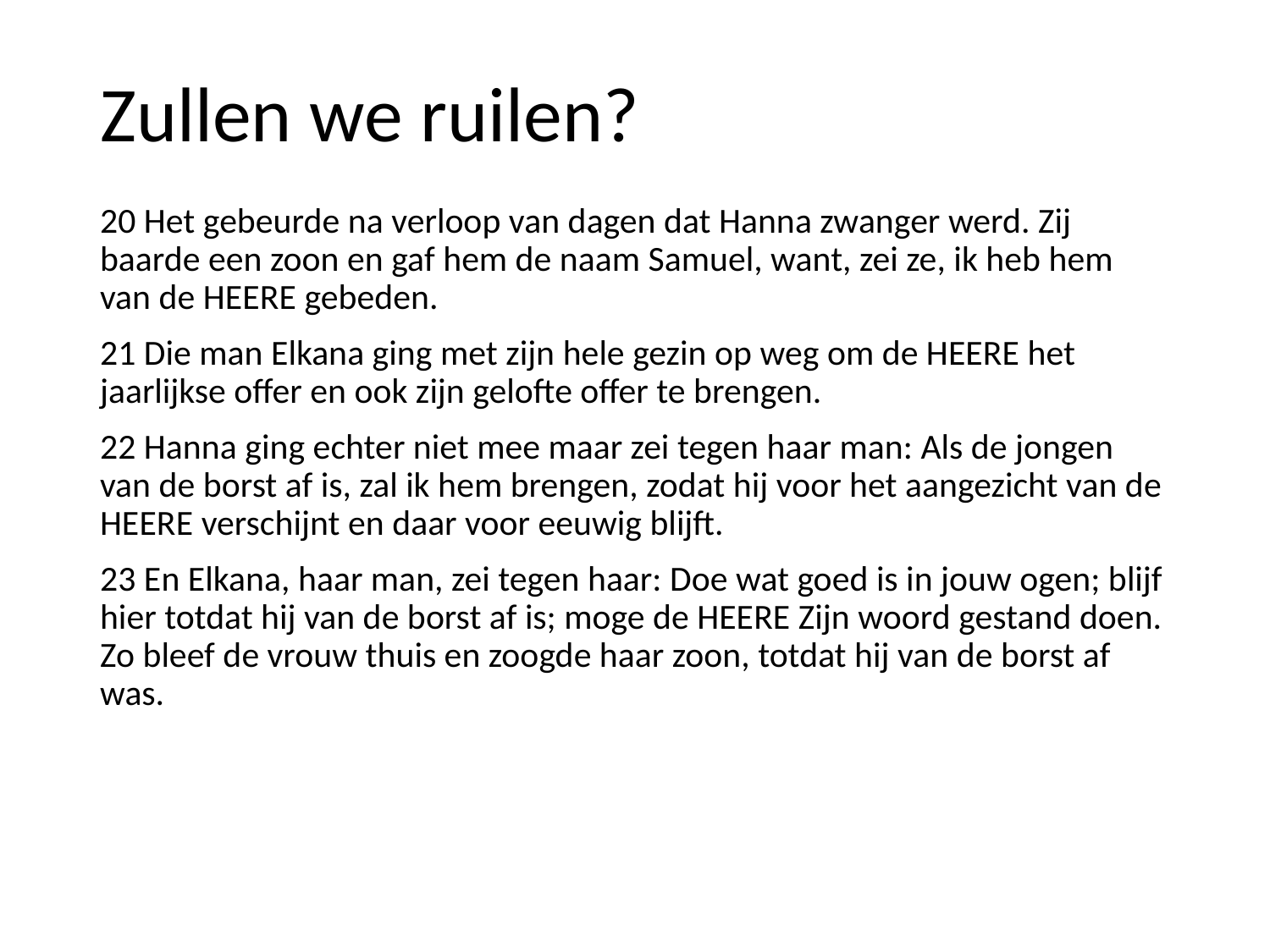

# Zullen we ruilen?
20 Het gebeurde na verloop van dagen dat Hanna zwanger werd. Zij baarde een zoon en gaf hem de naam Samuel, want, zei ze, ik heb hem van de HEERE gebeden.
21 Die man Elkana ging met zijn hele gezin op weg om de HEERE het jaarlijkse offer en ook zijn gelofte offer te brengen.
22 Hanna ging echter niet mee maar zei tegen haar man: Als de jongen van de borst af is, zal ik hem brengen, zodat hij voor het aangezicht van de HEERE verschijnt en daar voor eeuwig blijft.
23 En Elkana, haar man, zei tegen haar: Doe wat goed is in jouw ogen; blijf hier totdat hij van de borst af is; moge de HEERE Zijn woord gestand doen. Zo bleef de vrouw thuis en zoogde haar zoon, totdat hij van de borst af was.